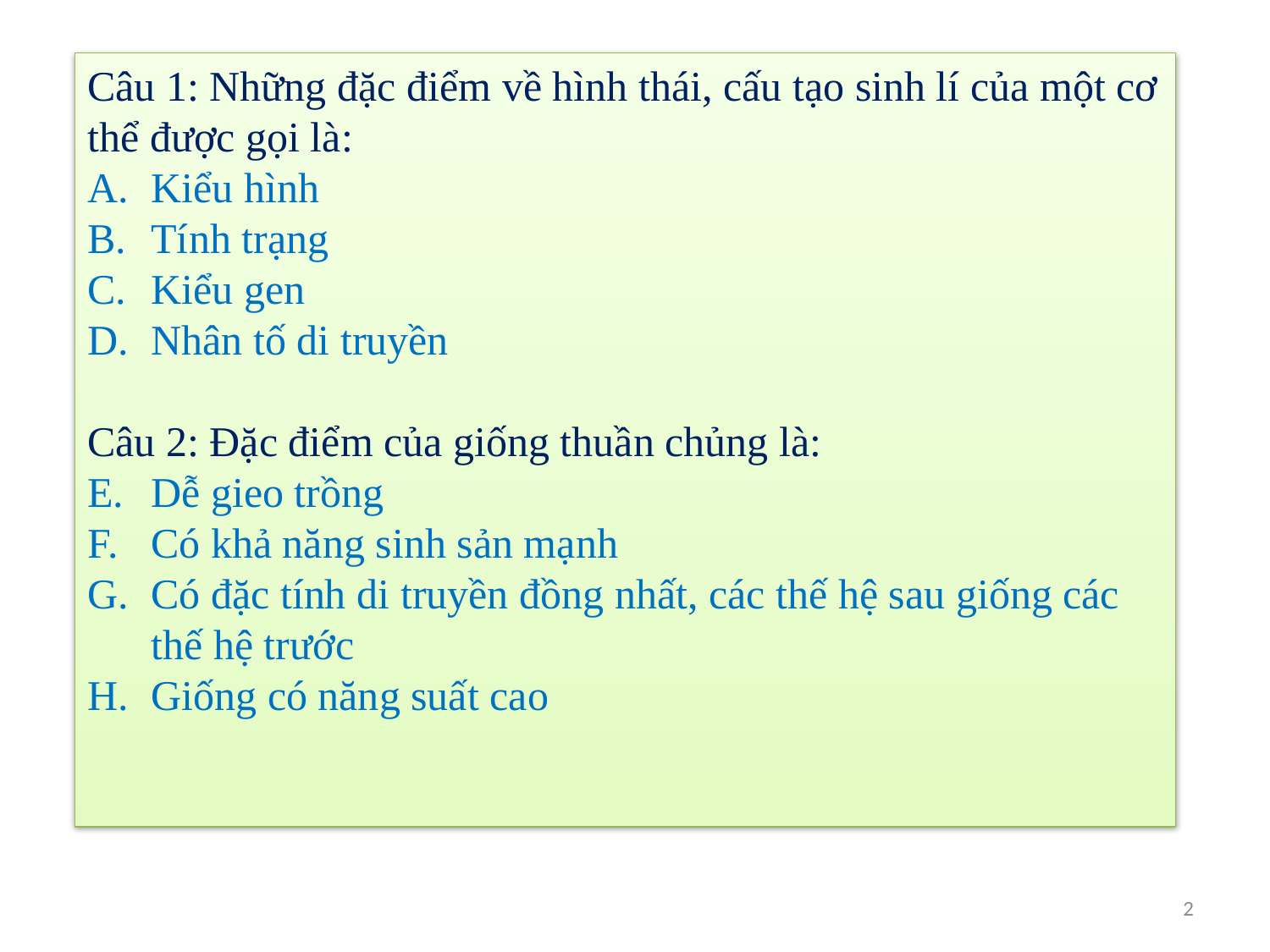

Câu 1: Những đặc điểm về hình thái, cấu tạo sinh lí của một cơ thể được gọi là:
Kiểu hình
Tính trạng
Kiểu gen
Nhân tố di truyền

Câu 2: Đặc điểm của giống thuần chủng là:
Dễ gieo trồng
Có khả năng sinh sản mạnh
Có đặc tính di truyền đồng nhất, các thế hệ sau giống các thế hệ trước
Giống có năng suất cao

2